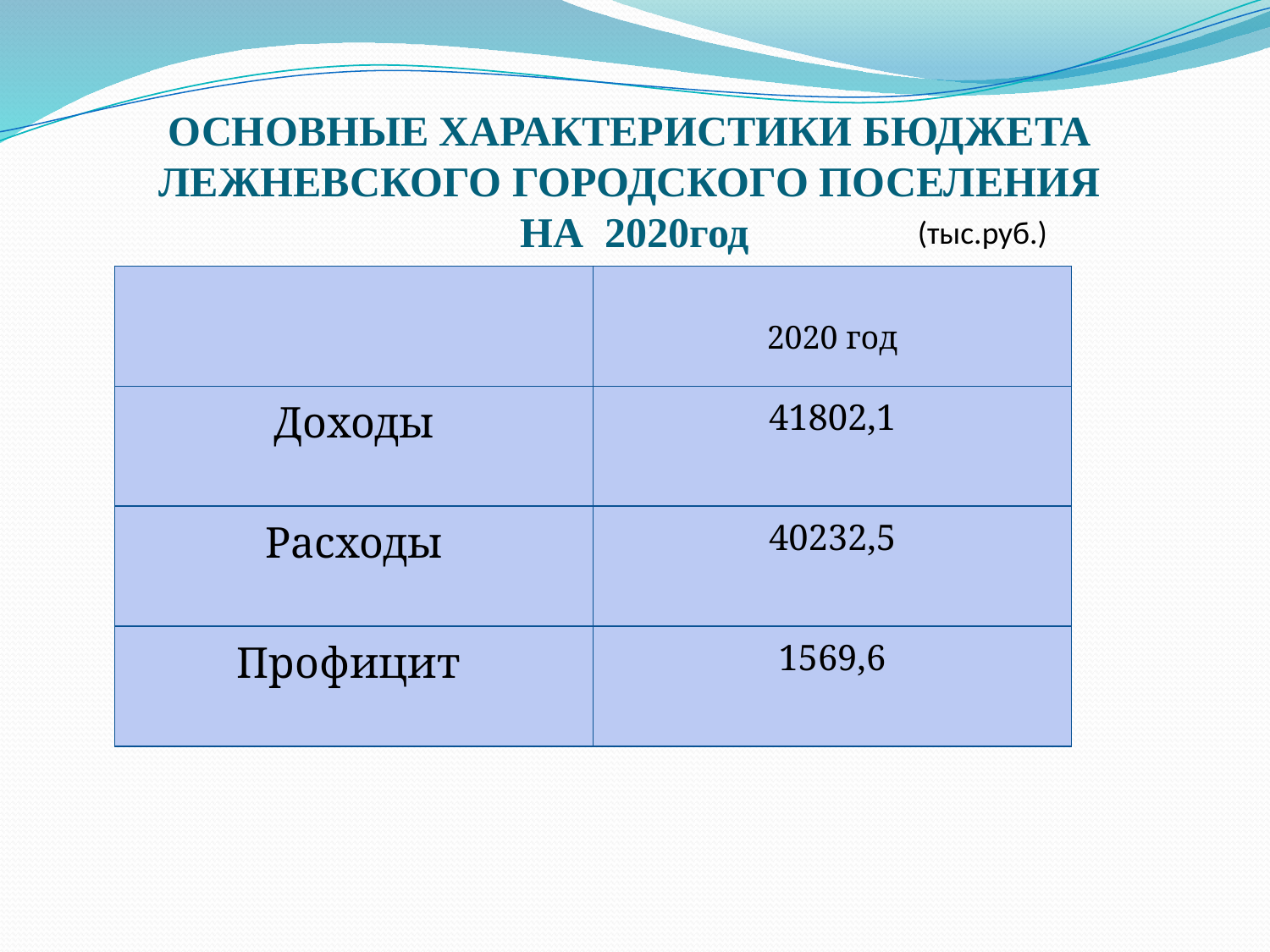

# ОСНОВНЫЕ ХАРАКТЕРИСТИКИ БЮДЖЕТА ЛЕЖНЕВСКОГО ГОРОДСКОГО ПОСЕЛЕНИЯ НА  2020год
(тыс.руб.)
|  | 2020 год |
| --- | --- |
| Доходы | 41802,1 |
| Расходы | 40232,5 |
| Профицит | 1569,6 |